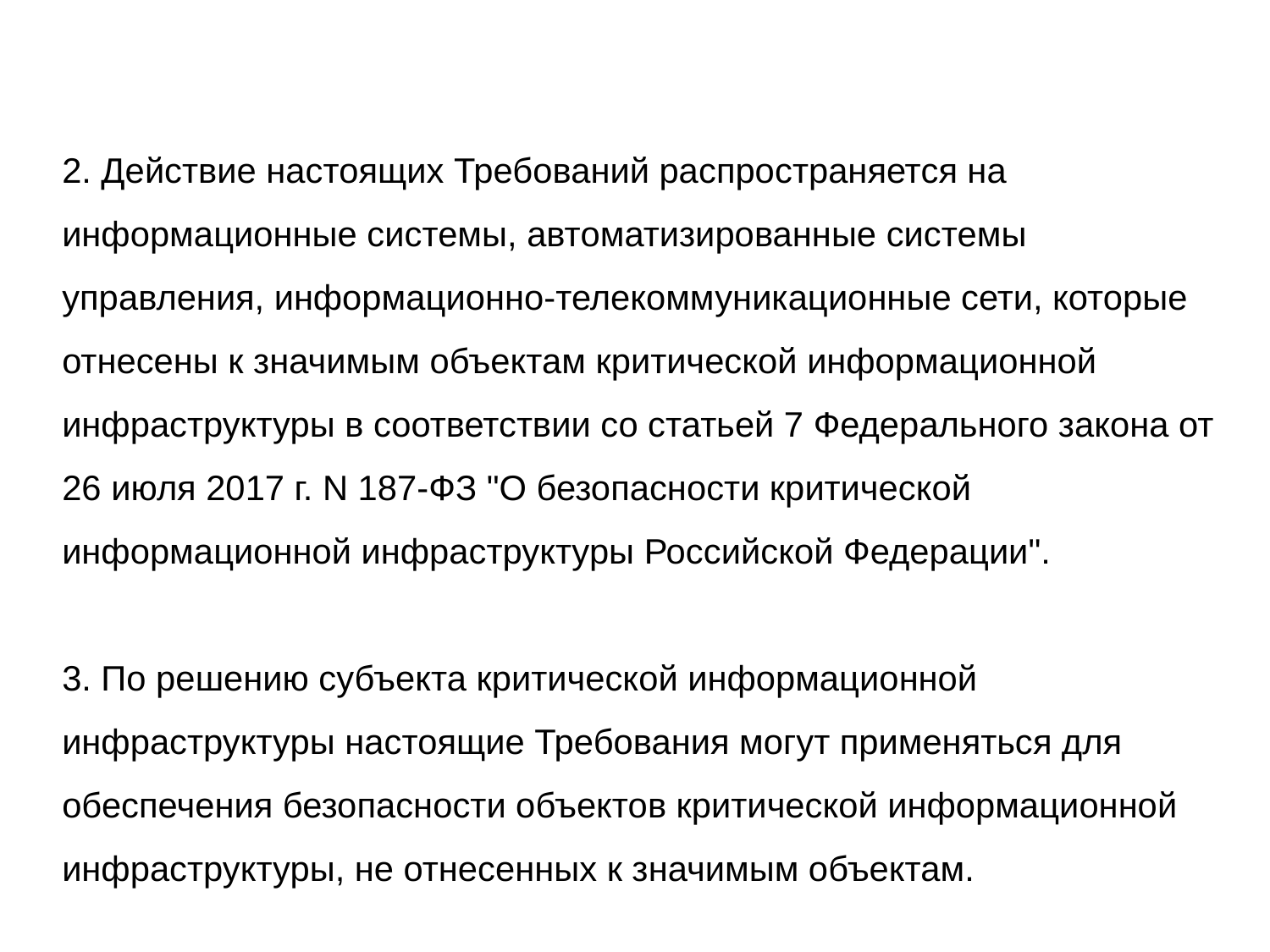

2. Действие настоящих Требований распространяется на информационные системы, автоматизированные системы управления, информационно-телекоммуникационные сети, которые отнесены к значимым объектам критической информационной инфраструктуры в соответствии со статьей 7 Федерального закона от 26 июля 2017 г. N 187-ФЗ "О безопасности критической информационной инфраструктуры Российской Федерации".

3. По решению субъекта критической информационной инфраструктуры настоящие Требования могут применяться для обеспечения безопасности объектов критической информационной инфраструктуры, не отнесенных к значимым объектам.